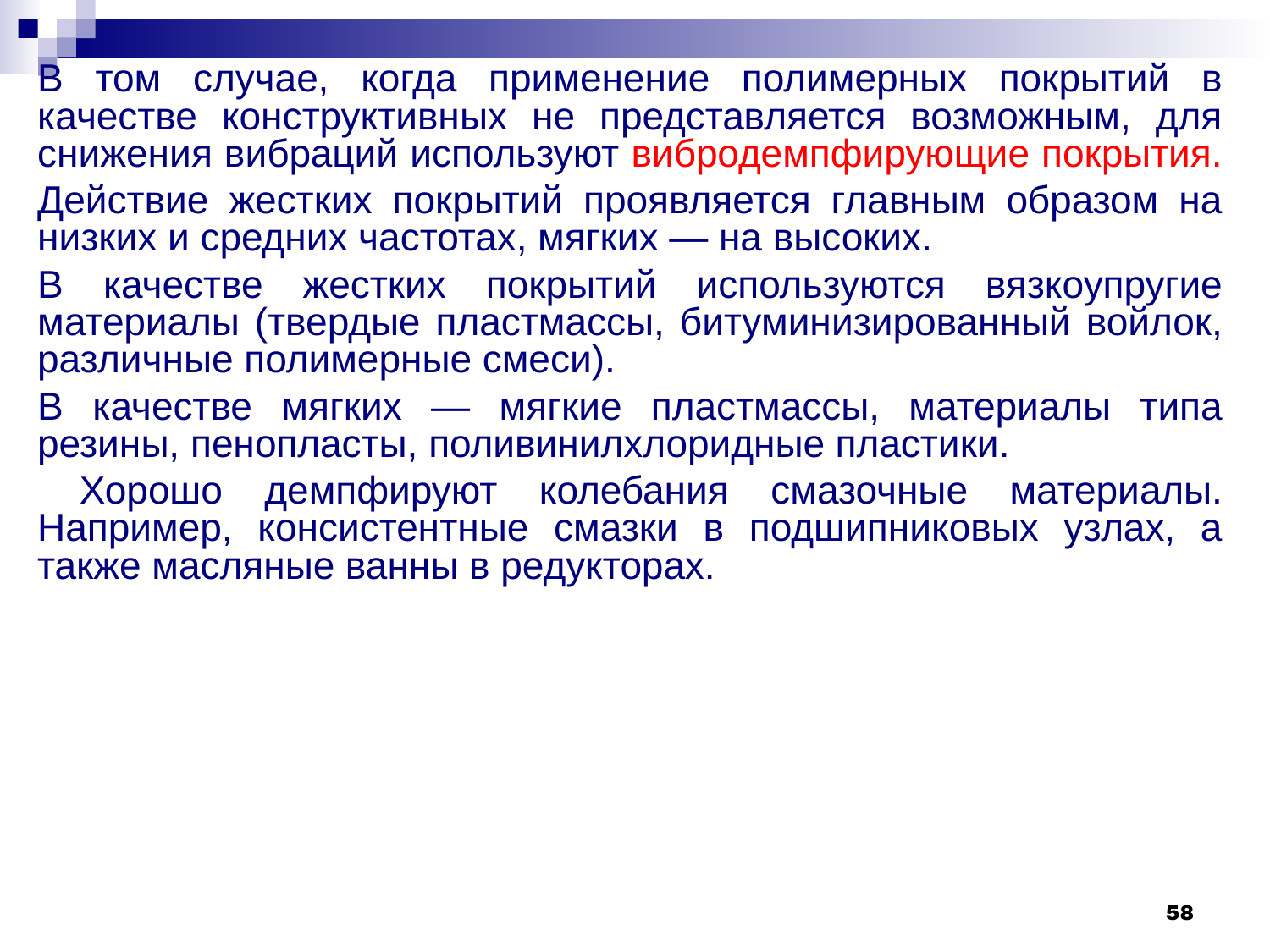

В том случае, когда применение полимерных покрытий в качестве конструктивных не представляется возможным, для снижения вибраций используют вибродемпфирующие покрытия.
Действие жестких покрытий проявляется главным образом на низких и средних частотах, мягких — на высоких.
В качестве жестких покрытий используются вязкоупругие материалы (твердые пластмассы, битуминизированный войлок, различные полимерные смеси).
В качестве мягких — мягкие пластмассы, материалы типа резины, пенопласты, поливинилхлоридные пластики.
 Хорошо демпфируют колебания смазочные материалы. Например, консистентные смазки в подшипниковых узлах, а также масляные ванны в редукторах.
58